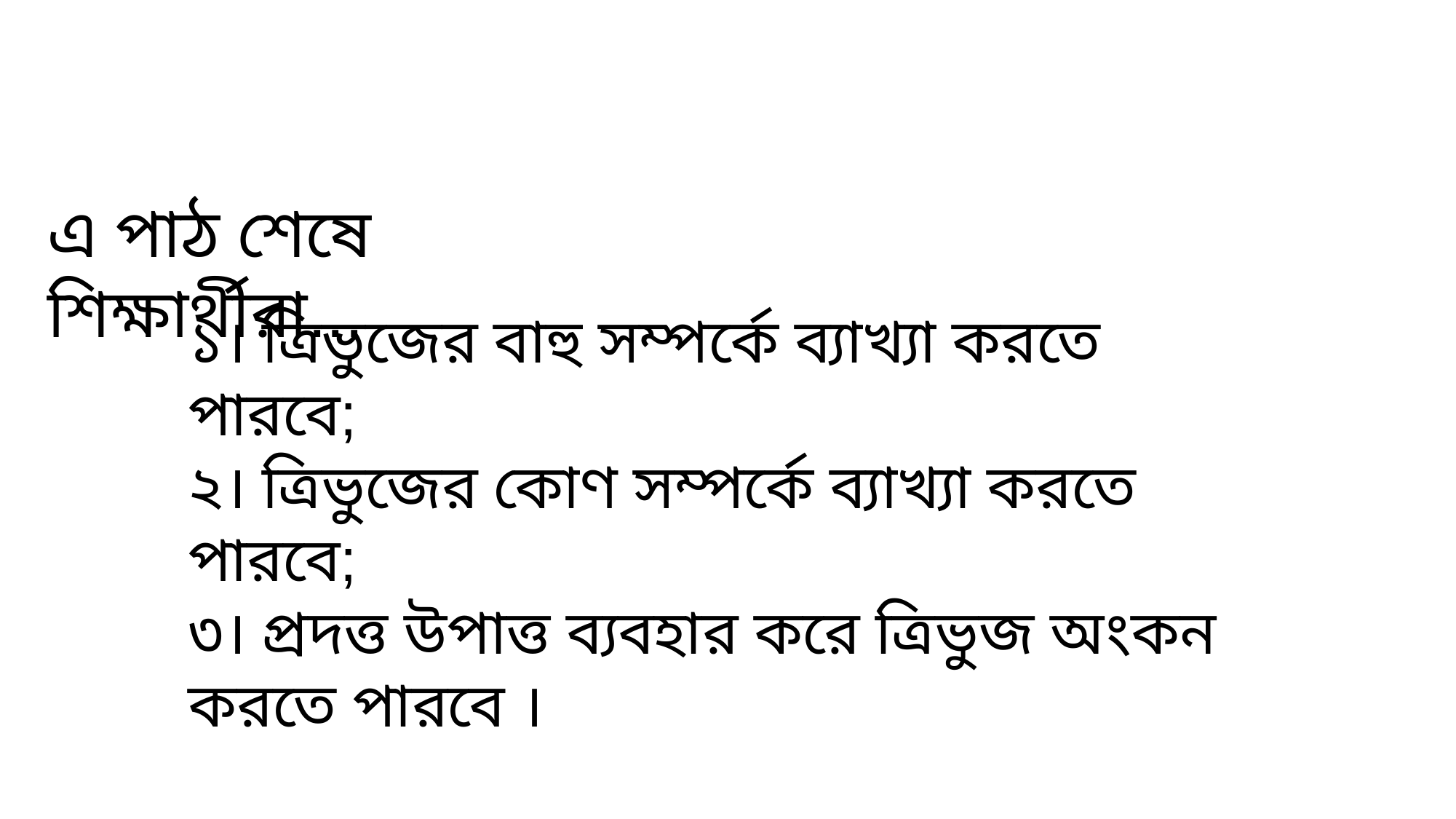

এ পাঠ শেষে শিক্ষার্থীরা...
১। ত্রিভুজের বাহু সম্পর্কে ব্যাখ্যা করতে  পারবে;
২। ত্রিভুজের কোণ সম্পর্কে ব্যাখ্যা করতে পারবে;
৩। প্রদত্ত উপাত্ত ব্যবহার করে ত্রিভুজ অংকন করতে পারবে ।